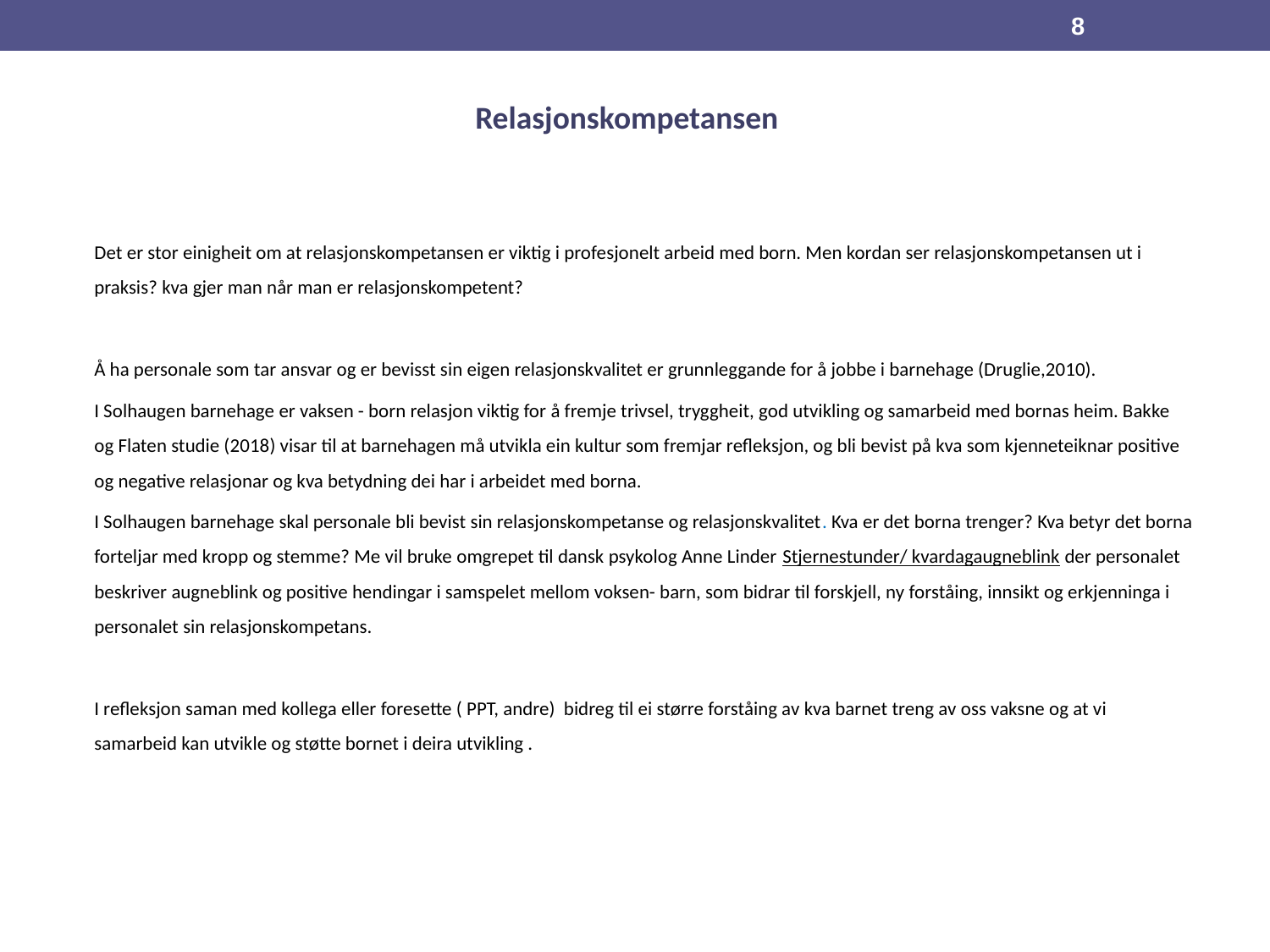

8
# Relasjonskompetansen
Det er stor einigheit om at relasjonskompetansen er viktig i profesjonelt arbeid med born. Men kordan ser relasjonskompetansen ut i praksis? kva gjer man når man er relasjonskompetent?

Å ha personale som tar ansvar og er bevisst sin eigen relasjonskvalitet er grunnleggande for å jobbe i barnehage (Druglie,2010).
I Solhaugen barnehage er vaksen - born relasjon viktig for å fremje trivsel, tryggheit, god utvikling og samarbeid med bornas heim. Bakke og Flaten studie (2018) visar til at barnehagen må utvikla ein kultur som fremjar refleksjon, og bli bevist på kva som kjenneteiknar positive og negative relasjonar og kva betydning dei har i arbeidet med borna.
I Solhaugen barnehage skal personale bli bevist sin relasjonskompetanse og relasjonskvalitet. Kva er det borna trenger? Kva betyr det borna forteljar med kropp og stemme? Me vil bruke omgrepet til dansk psykolog Anne Linder Stjernestunder/ kvardagaugneblink der personalet beskriver augneblink og positive hendingar i samspelet mellom voksen- barn, som bidrar til forskjell, ny forståing, innsikt og erkjenninga i personalet sin relasjonskompetans.

I refleksjon saman med kollega eller foresette ( PPT, andre)  bidreg til ei større forståing av kva barnet treng av oss vaksne og at vi samarbeid kan utvikle og støtte bornet i deira utvikling .